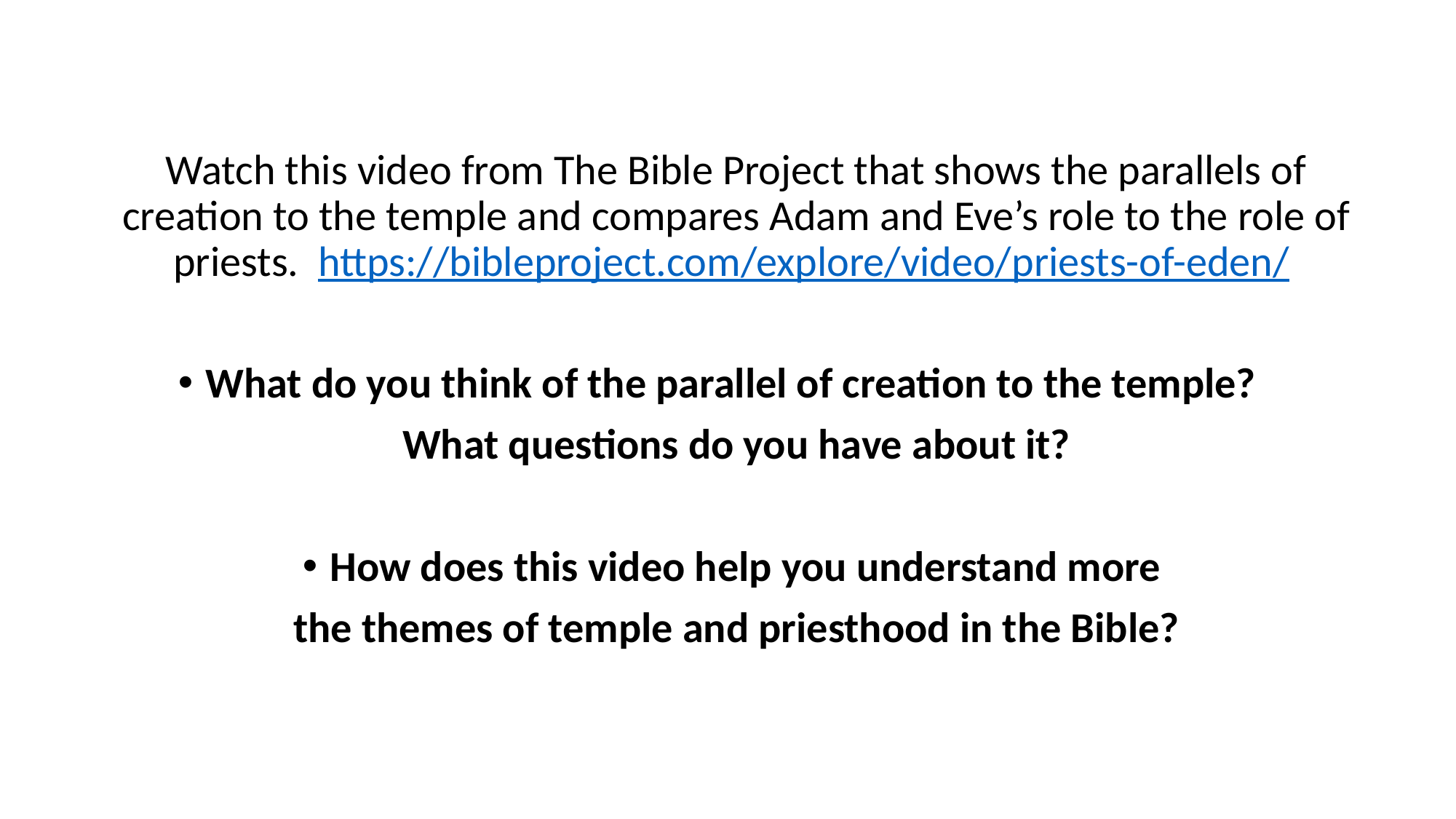

Watch this video from The Bible Project that shows the parallels of creation to the temple and compares Adam and Eve’s role to the role of priests.  https://bibleproject.com/explore/video/priests-of-eden/

What do you think of the parallel of creation to the temple?
What questions do you have about it?

How does this video help you understand more
the themes of temple and priesthood in the Bible?